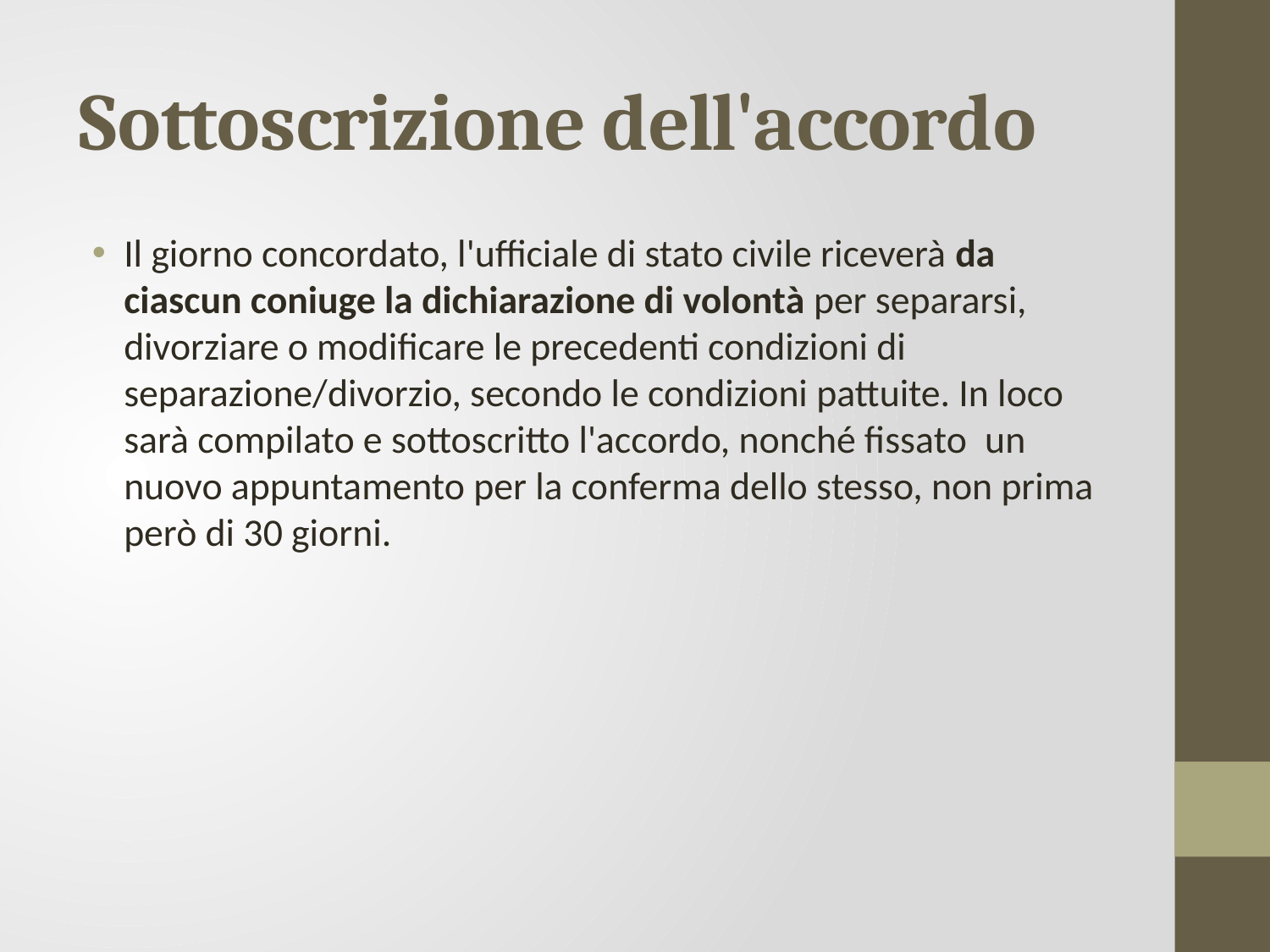

# Sottoscrizione dell'accordo
Il giorno concordato, l'ufficiale di stato civile riceverà da ciascun coniuge la dichiarazione di volontà per separarsi, divorziare o modificare le precedenti condizioni di separazione/divorzio, secondo le condizioni pattuite. In loco sarà compilato e sottoscritto l'accordo, nonché fissato  un nuovo appuntamento per la conferma dello stesso, non prima però di 30 giorni.